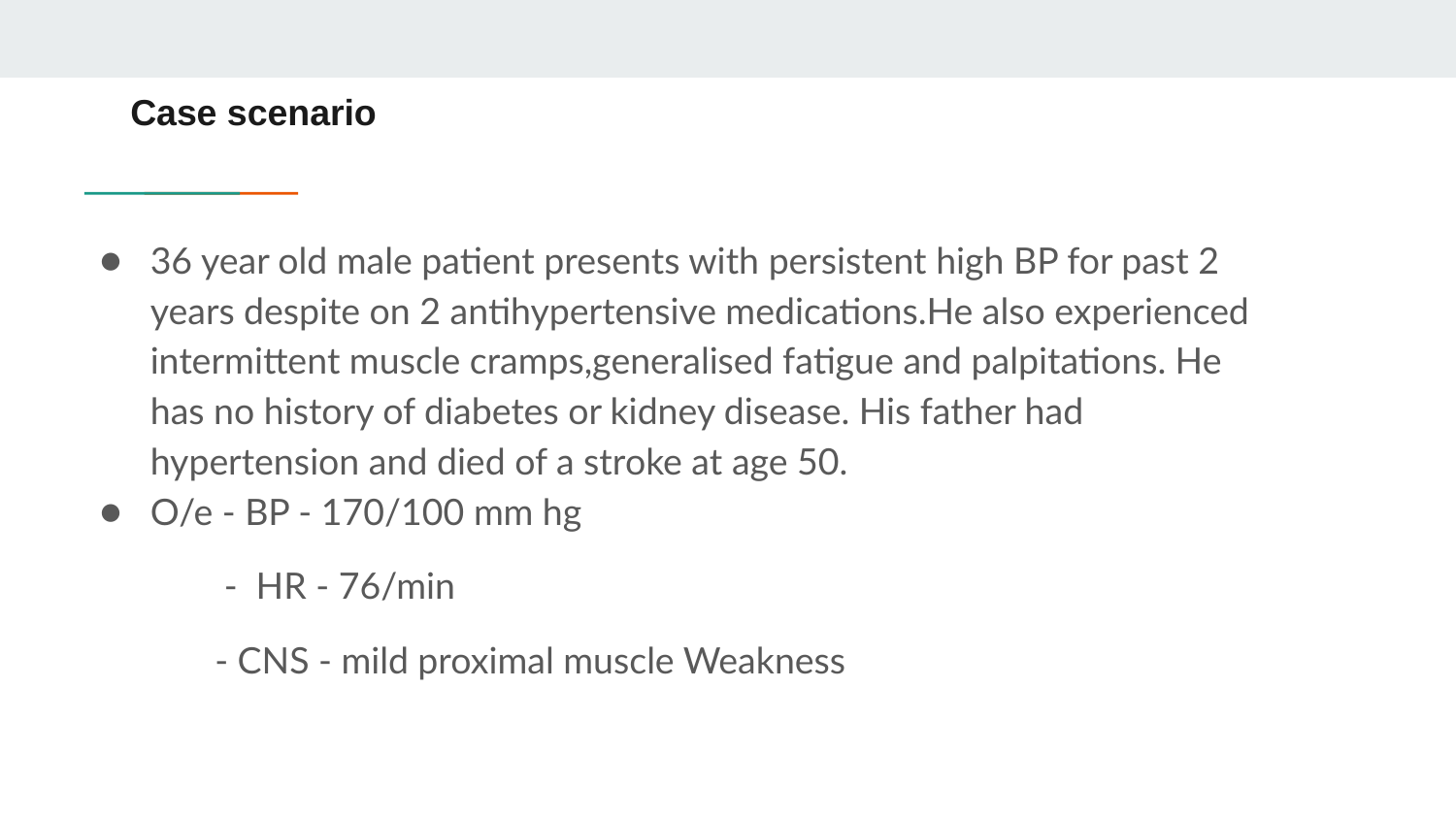

# Case scenario
36 year old male patient presents with persistent high BP for past 2 years despite on 2 antihypertensive medications.He also experienced intermittent muscle cramps,generalised fatigue and palpitations. He has no history of diabetes or kidney disease. His father had hypertension and died of a stroke at age 50.
O/e - BP - 170/100 mm hg
        -  HR - 76/min
       - CNS - mild proximal muscle Weakness